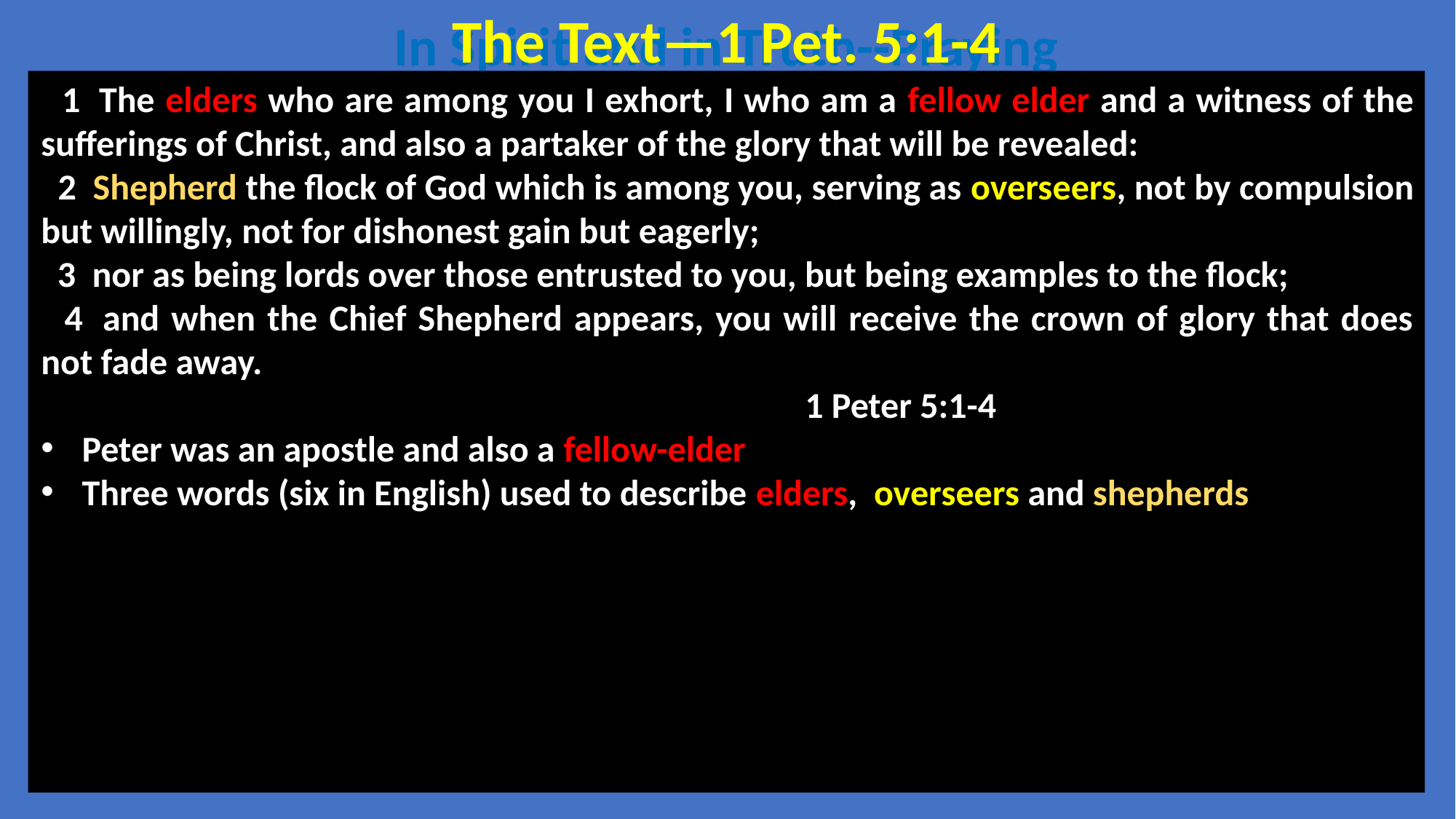

The Text—1 Pet. 5:1-4
In Spirit and in Truth--Praying

  1  The elders who are among you I exhort, I who am a fellow elder and a witness of the sufferings of Christ, and also a partaker of the glory that will be revealed:
  2  Shepherd the flock of God which is among you, serving as overseers, not by compulsion but willingly, not for dishonest gain but eagerly;
  3  nor as being lords over those entrusted to you, but being examples to the flock;
  4  and when the Chief Shepherd appears, you will receive the crown of glory that does not fade away.
							1 Peter 5:1-4
Peter was an apostle and also a fellow-elder
Three words (six in English) used to describe elders,  overseers and shepherds